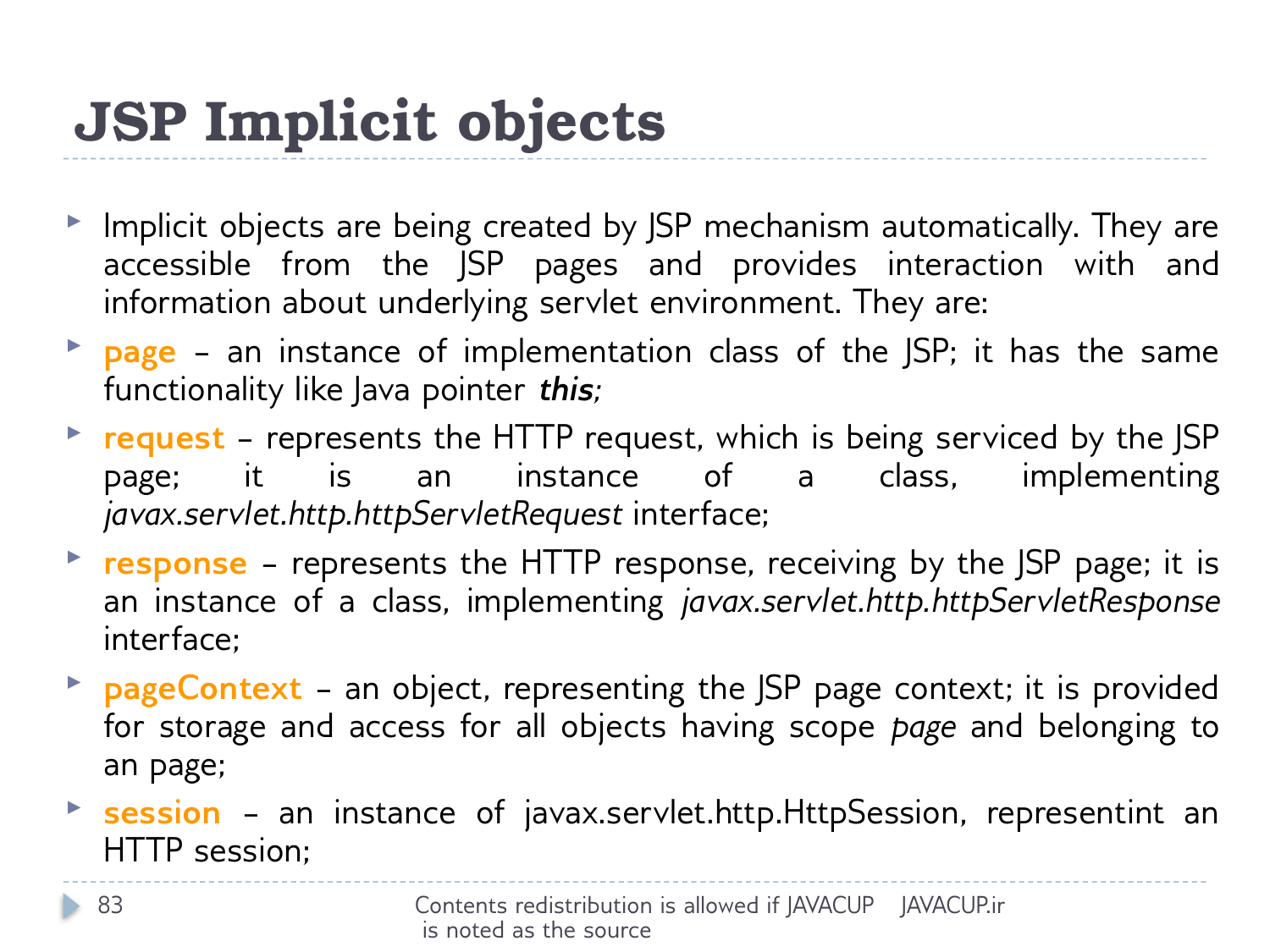

# JSP Implicit objects
Implicit objects are being created by JSP mechanism automatically. They are accessible from the JSP pages and provides interaction with and information about underlying servlet environment. They are:
page – an instance of implementation class of the JSP; it has the same functionality like Java pointer this;
request – represents the HTTP request, which is being serviced by the JSP page; it is an instance of a class, implementing javax.servlet.http.httpServletRequest interface;
response – represents the HTTP response, receiving by the JSP page; it is an instance of a class, implementing javax.servlet.http.httpServletResponse interface;
pageContext – an object, representing the JSP page context; it is provided for storage and access for all objects having scope page and belonging to an page;
session – an instance of javax.servlet.http.HttpSession, representint an HTTP session;
83
Contents redistribution is allowed if JAVACUP is noted as the source
JAVACUP.ir